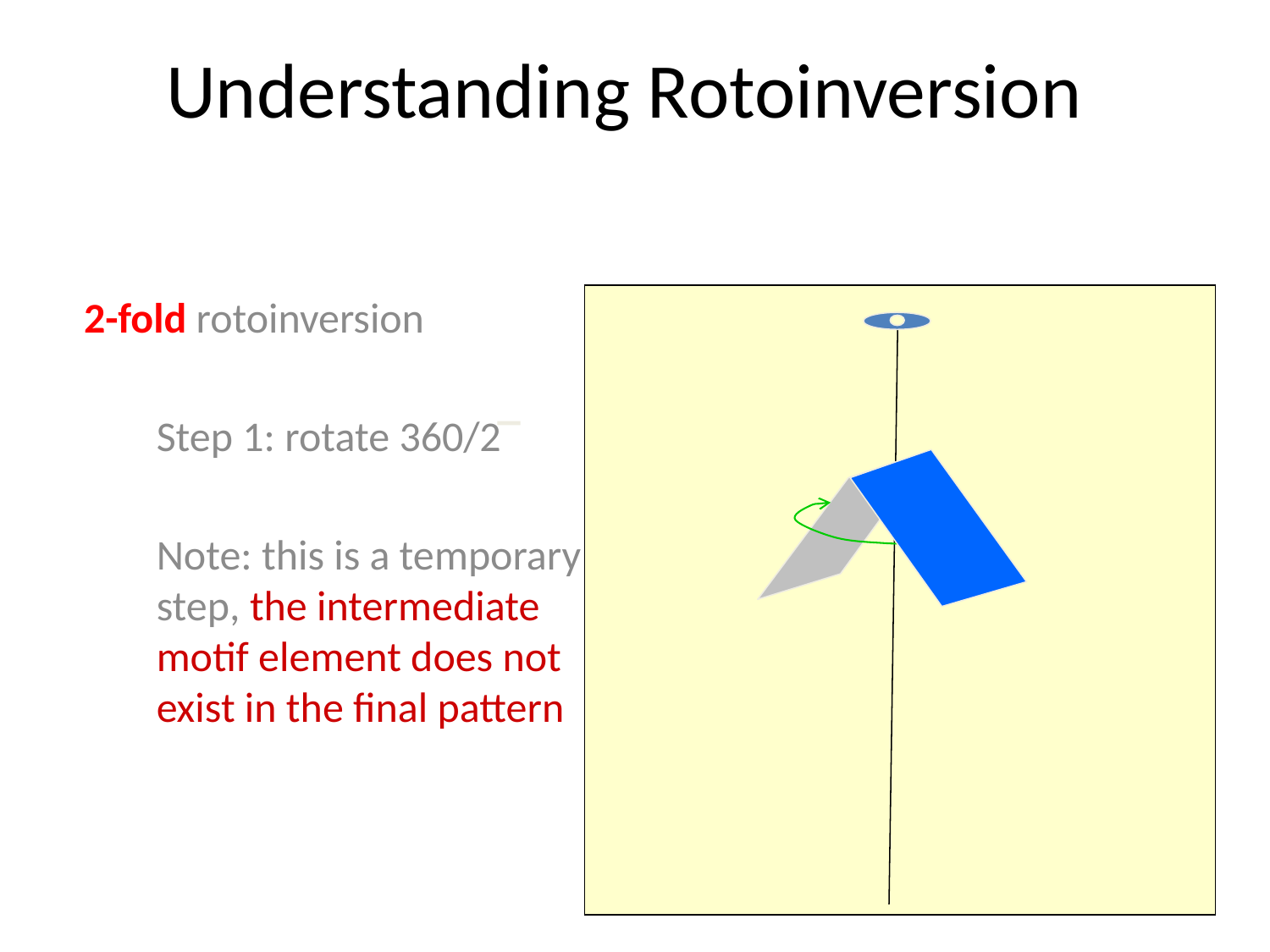

# Understanding Rotoinversion

2-fold rotoinversion

Step 1: rotate 360/2

Note: this is a temporary step, the intermediate motif element does not exist in the final pattern